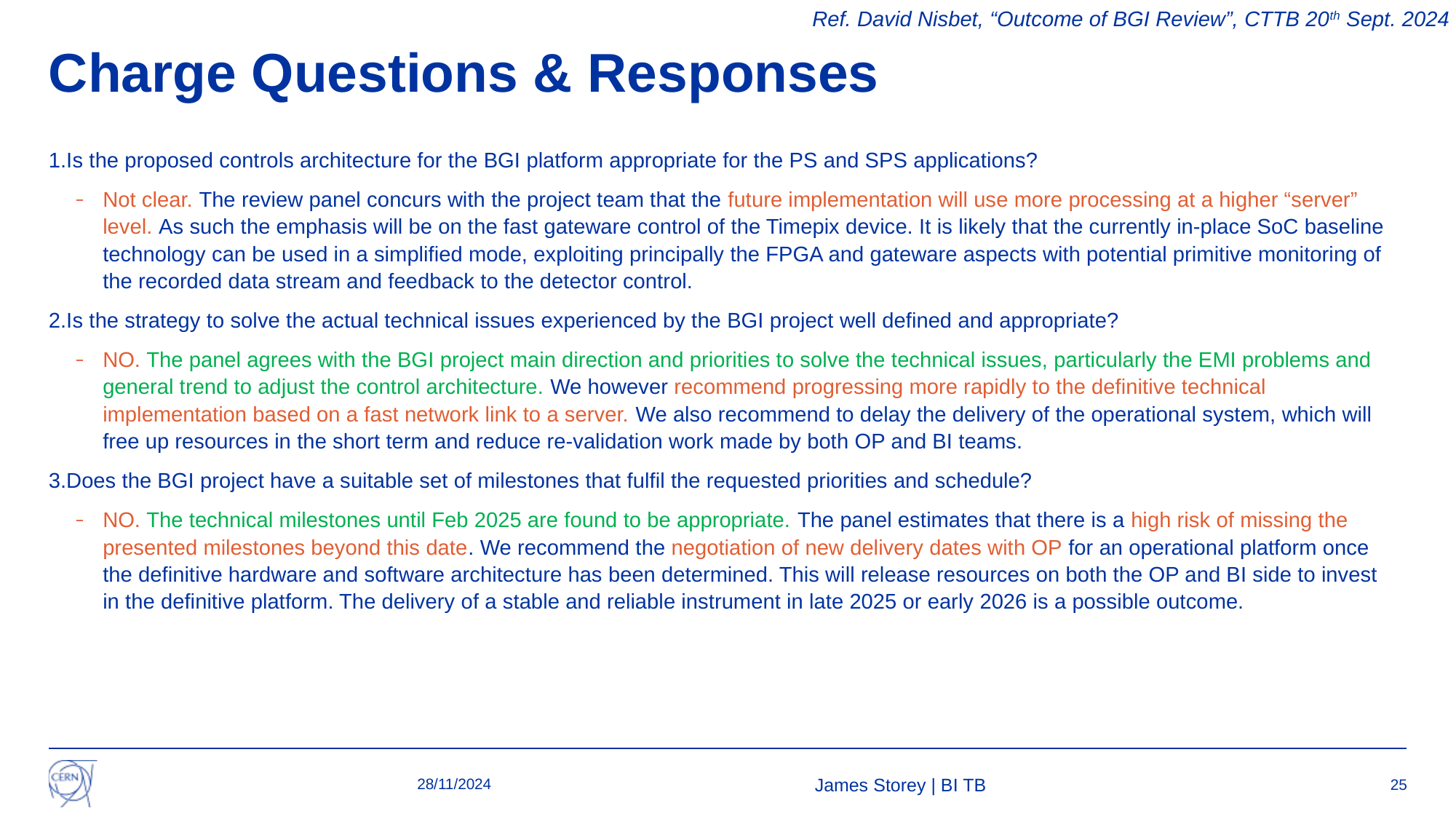

Ref. David Nisbet, “Outcome of BGI Review”, CTTB 20th Sept. 2024
# Charge Questions & Responses
Is the proposed controls architecture for the BGI platform appropriate for the PS and SPS applications?
Not clear. The review panel concurs with the project team that the future implementation will use more processing at a higher “server” level. As such the emphasis will be on the fast gateware control of the Timepix device. It is likely that the currently in-place SoC baseline technology can be used in a simplified mode, exploiting principally the FPGA and gateware aspects with potential primitive monitoring of the recorded data stream and feedback to the detector control.
Is the strategy to solve the actual technical issues experienced by the BGI project well defined and appropriate?
NO. The panel agrees with the BGI project main direction and priorities to solve the technical issues, particularly the EMI problems and general trend to adjust the control architecture. We however recommend progressing more rapidly to the definitive technical implementation based on a fast network link to a server. We also recommend to delay the delivery of the operational system, which will free up resources in the short term and reduce re-validation work made by both OP and BI teams.
Does the BGI project have a suitable set of milestones that fulfil the requested priorities and schedule?
NO. The technical milestones until Feb 2025 are found to be appropriate. The panel estimates that there is a high risk of missing the presented milestones beyond this date. We recommend the negotiation of new delivery dates with OP for an operational platform once the definitive hardware and software architecture has been determined. This will release resources on both the OP and BI side to invest in the definitive platform. The delivery of a stable and reliable instrument in late 2025 or early 2026 is a possible outcome.
28/11/2024
James Storey | BI TB
25